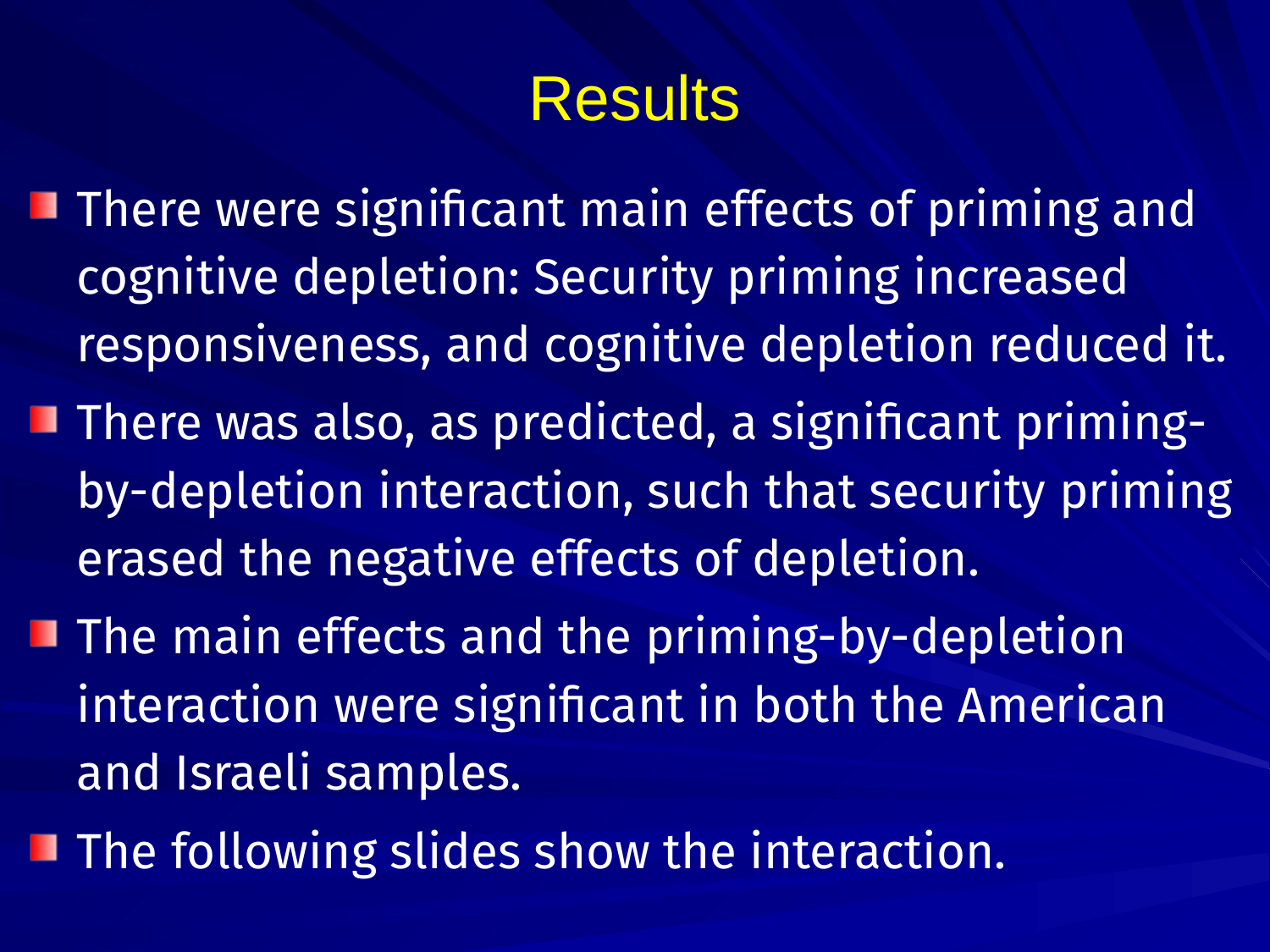

Results
There were significant main effects of priming and cognitive depletion: Security priming increased responsiveness, and cognitive depletion reduced it.
There was also, as predicted, a significant priming-by-depletion interaction, such that security priming erased the negative effects of depletion.
The main effects and the priming-by-depletion interaction were significant in both the American and Israeli samples.
The following slides show the interaction.